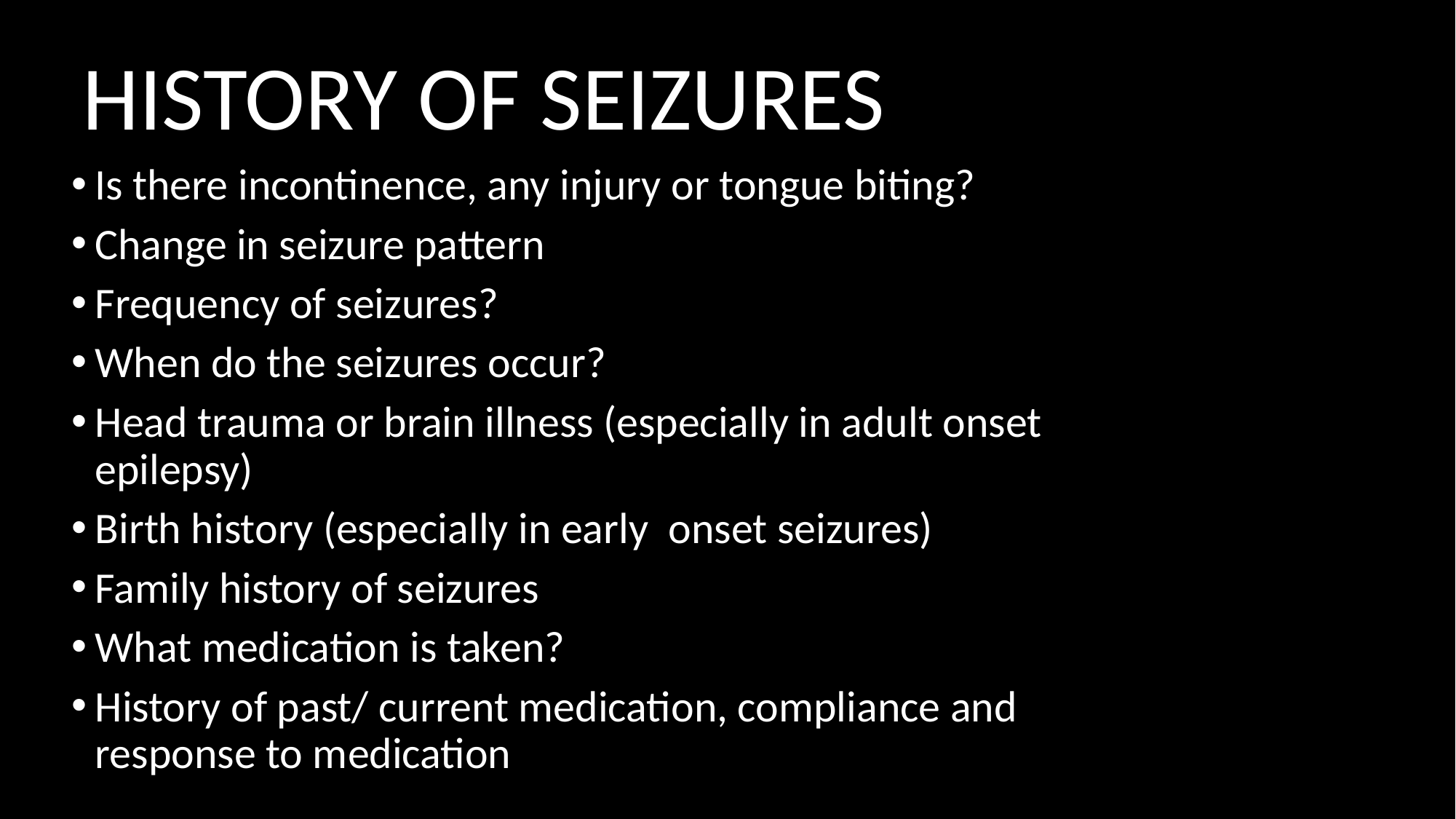

# HISTORY OF SEIZURES
Is there incontinence, any injury or tongue biting?
Change in seizure pattern
Frequency of seizures?
When do the seizures occur?
Head trauma or brain illness (especially in adult onset epilepsy)
Birth history (especially in early  onset seizures)
Family history of seizures
What medication is taken?
History of past/ current medication, compliance and response to medication